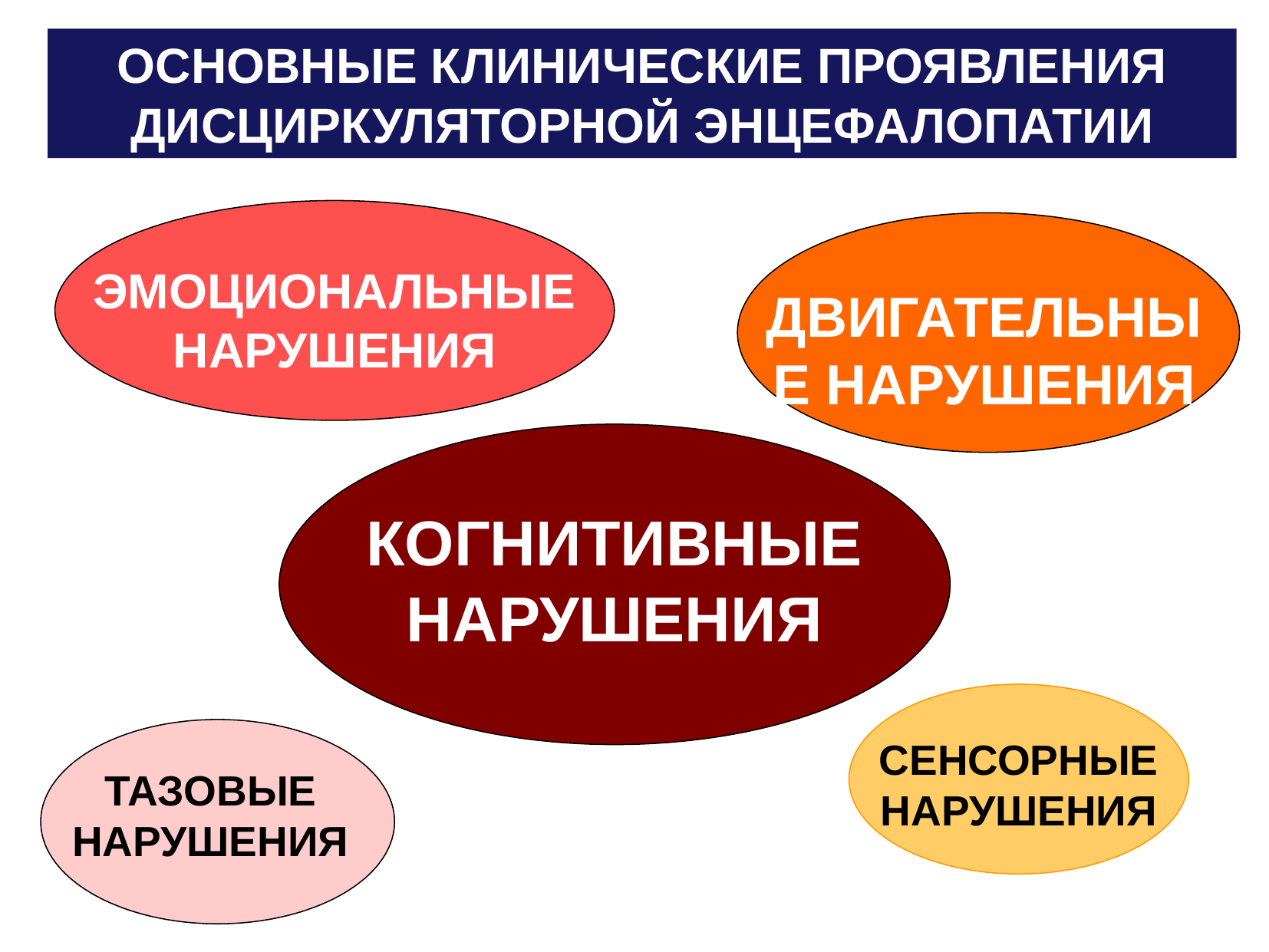

ОСНОВНЫЕ КЛИНИЧЕСКИЕ ПРОЯВЛЕНИЯ ДИСЦИРКУЛЯТОРНОЙ ЭНЦЕФАЛОПАТИИ

ЭМОЦИОНАЛЬНЫЕ НАРУШЕНИЯ
ДВИГАТЕЛЬНЫЕ НАРУШЕНИЯ

КОГНИТИВНЫЕ НАРУШЕНИЯ

ТАЗОВЫЕ НАРУШЕНИЯ
СЕНСОРНЫЕ НАРУШЕНИЯ